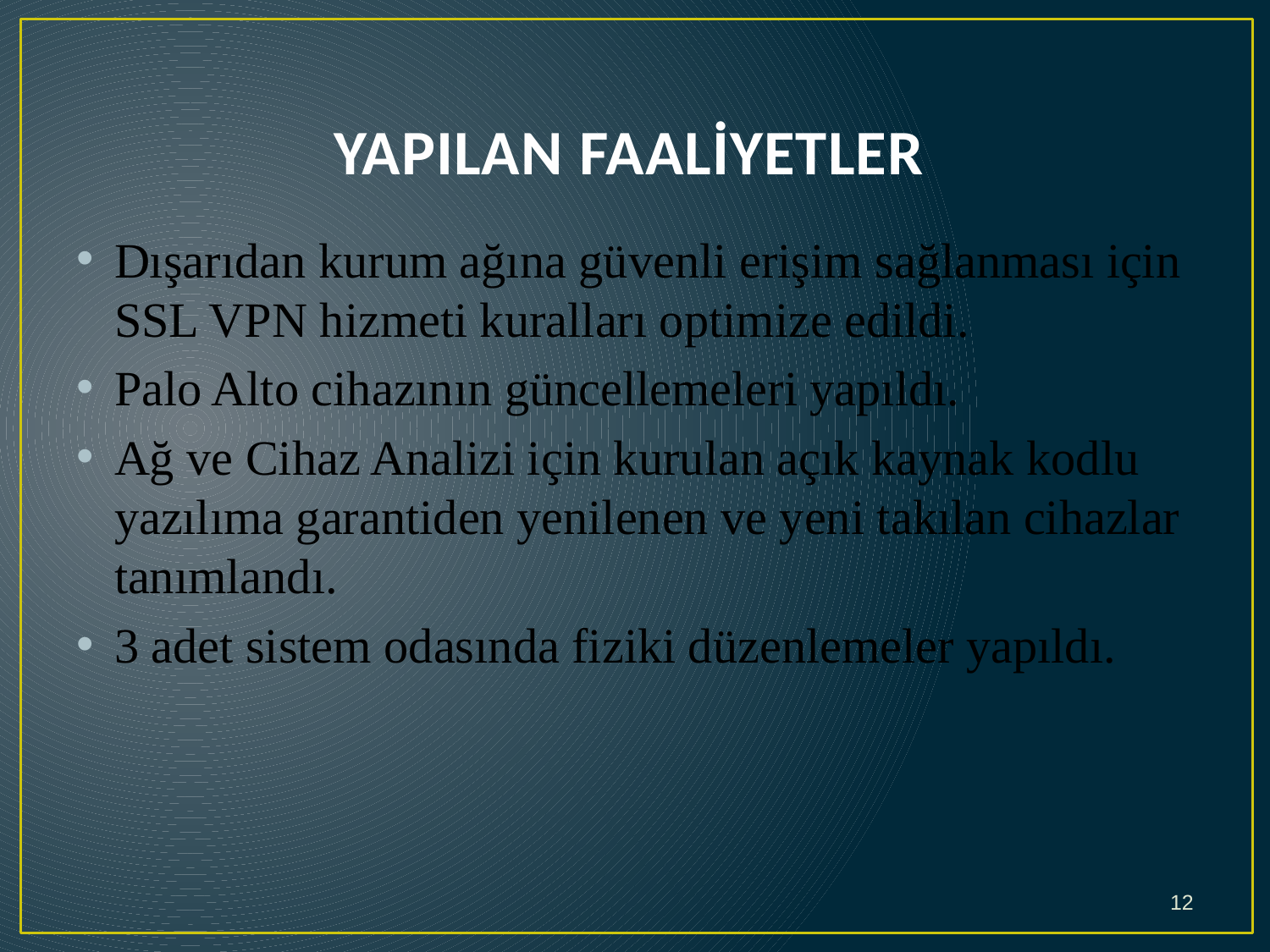

# YAPILAN FAALİYETLER
Dışarıdan kurum ağına güvenli erişim sağlanması için SSL VPN hizmeti kuralları optimize edildi.
Palo Alto cihazının güncellemeleri yapıldı.
Ağ ve Cihaz Analizi için kurulan açık kaynak kodlu yazılıma garantiden yenilenen ve yeni takılan cihazlar tanımlandı.
3 adet sistem odasında fiziki düzenlemeler yapıldı.

12